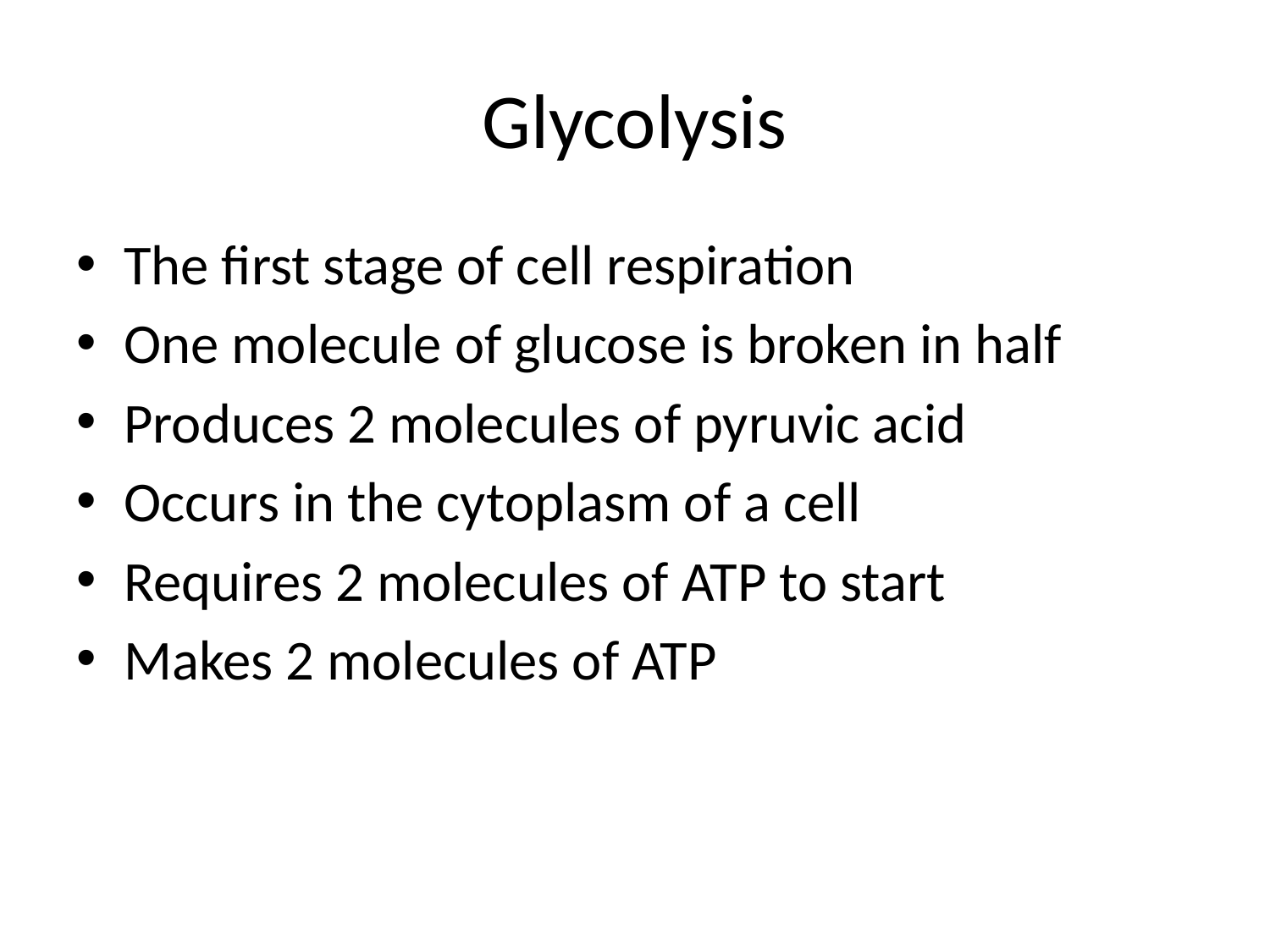

# Glycolysis
The first stage of cell respiration
One molecule of glucose is broken in half
Produces 2 molecules of pyruvic acid
Occurs in the cytoplasm of a cell
Requires 2 molecules of ATP to start
Makes 2 molecules of ATP